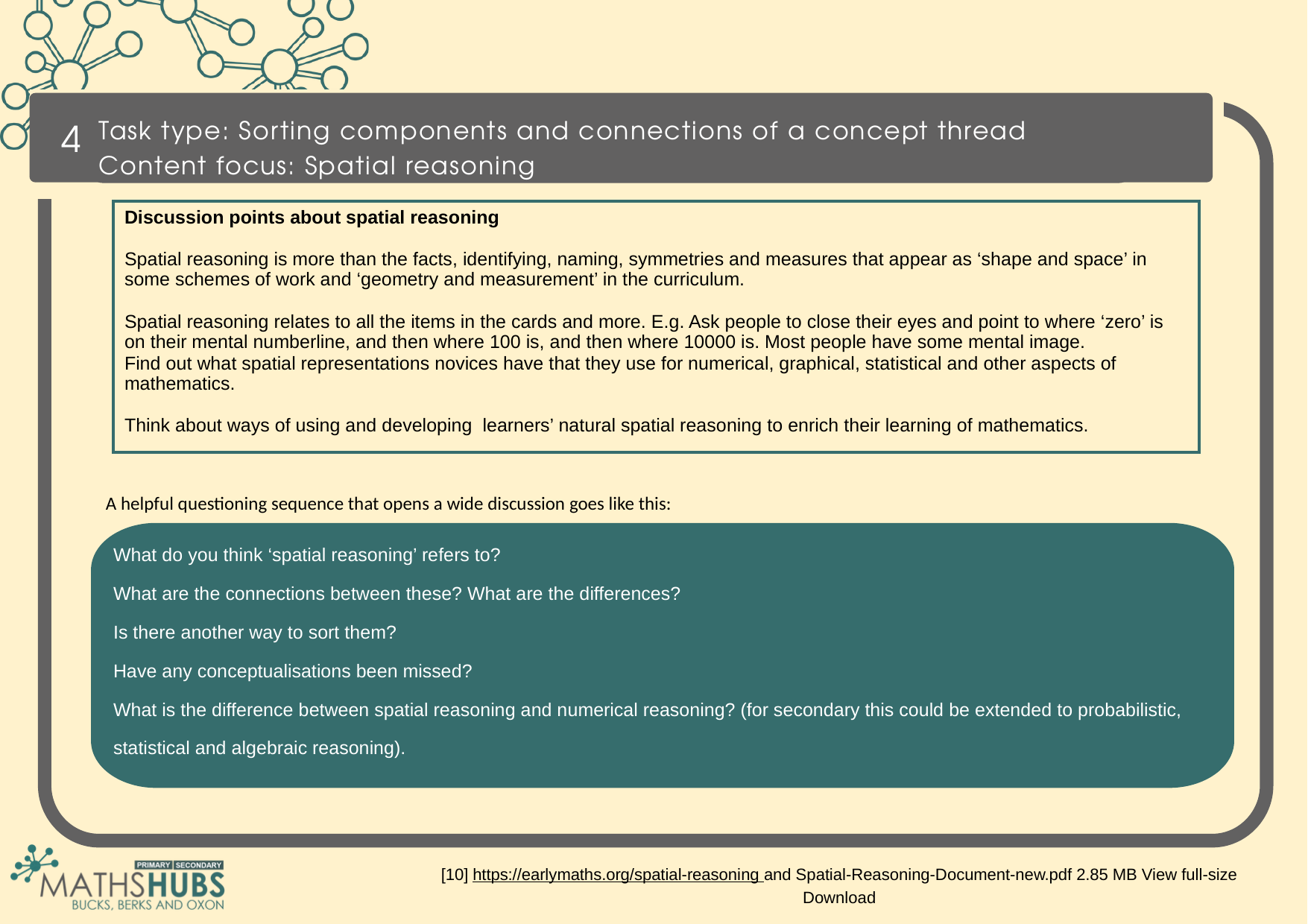

4

Task type: Sorting components and connections of a concept thread
Content focus: Spatial reasoning

| Discussion points about spatial reasoning Spatial reasoning is more than the facts, identifying, naming, symmetries and measures that appear as ‘shape and space’ in some schemes of work and ‘geometry and measurement’ in the curriculum. Spatial reasoning relates to all the items in the cards and more. E.g. Ask people to close their eyes and point to where ‘zero’ is on their mental numberline, and then where 100 is, and then where 10000 is. Most people have some mental image. Find out what spatial representations novices have that they use for numerical, graphical, statistical and other aspects of mathematics. Think about ways of using and developing learners’ natural spatial reasoning to enrich their learning of mathematics. |
| --- |
A helpful questioning sequence that opens a wide discussion goes like this:

What do you think ‘spatial reasoning’ refers to?
What are the connections between these? What are the differences?
Is there another way to sort them?
Have any conceptualisations been missed?
What is the difference between spatial reasoning and numerical reasoning? (for secondary this could be extended to probabilistic, statistical and algebraic reasoning).
[10] https://earlymaths.org/spatial-reasoning and Spatial-Reasoning-Document-new.pdf 2.85 MB View full-size Download